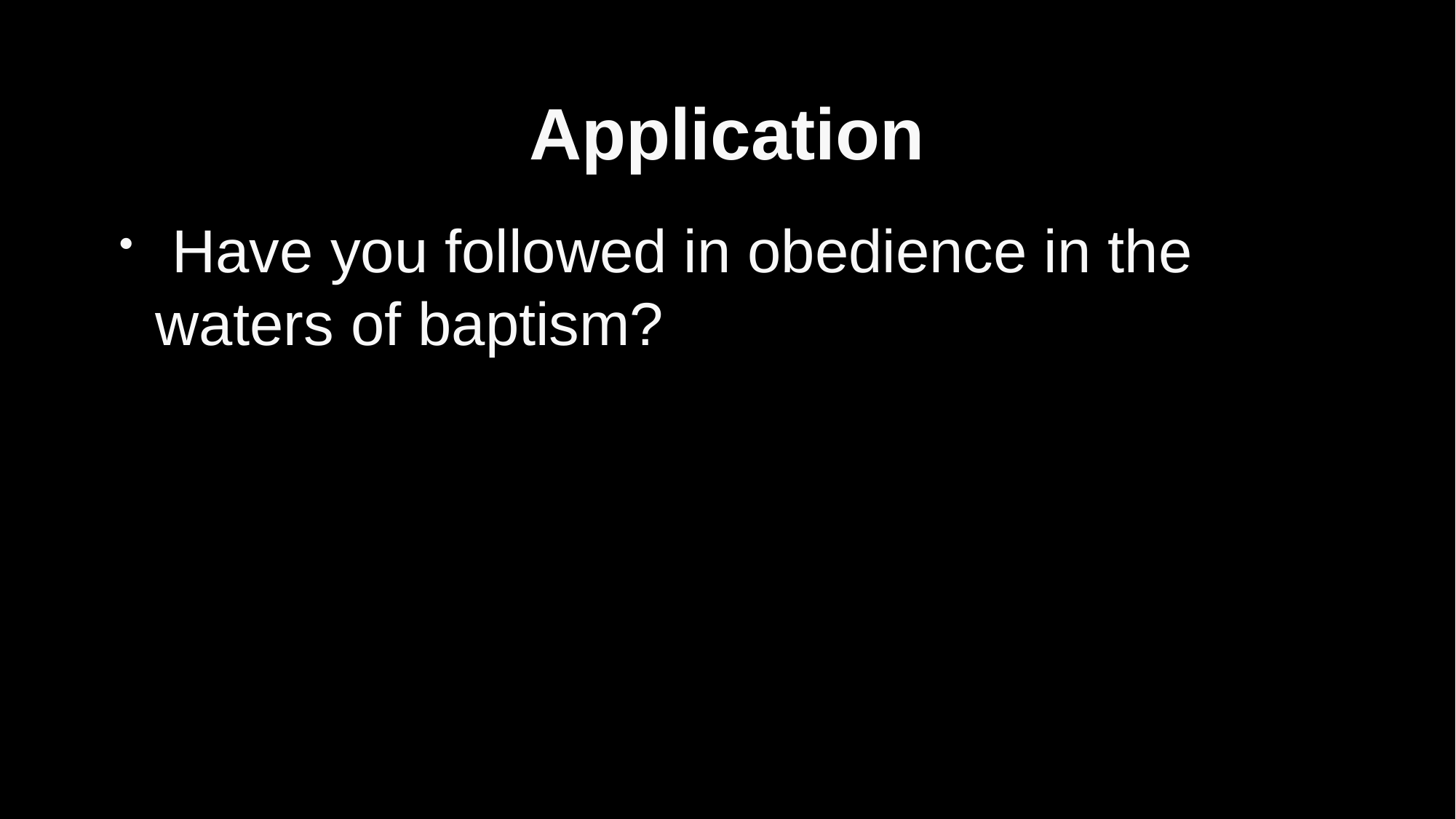

# Application
 Have you followed in obedience in the waters of baptism?